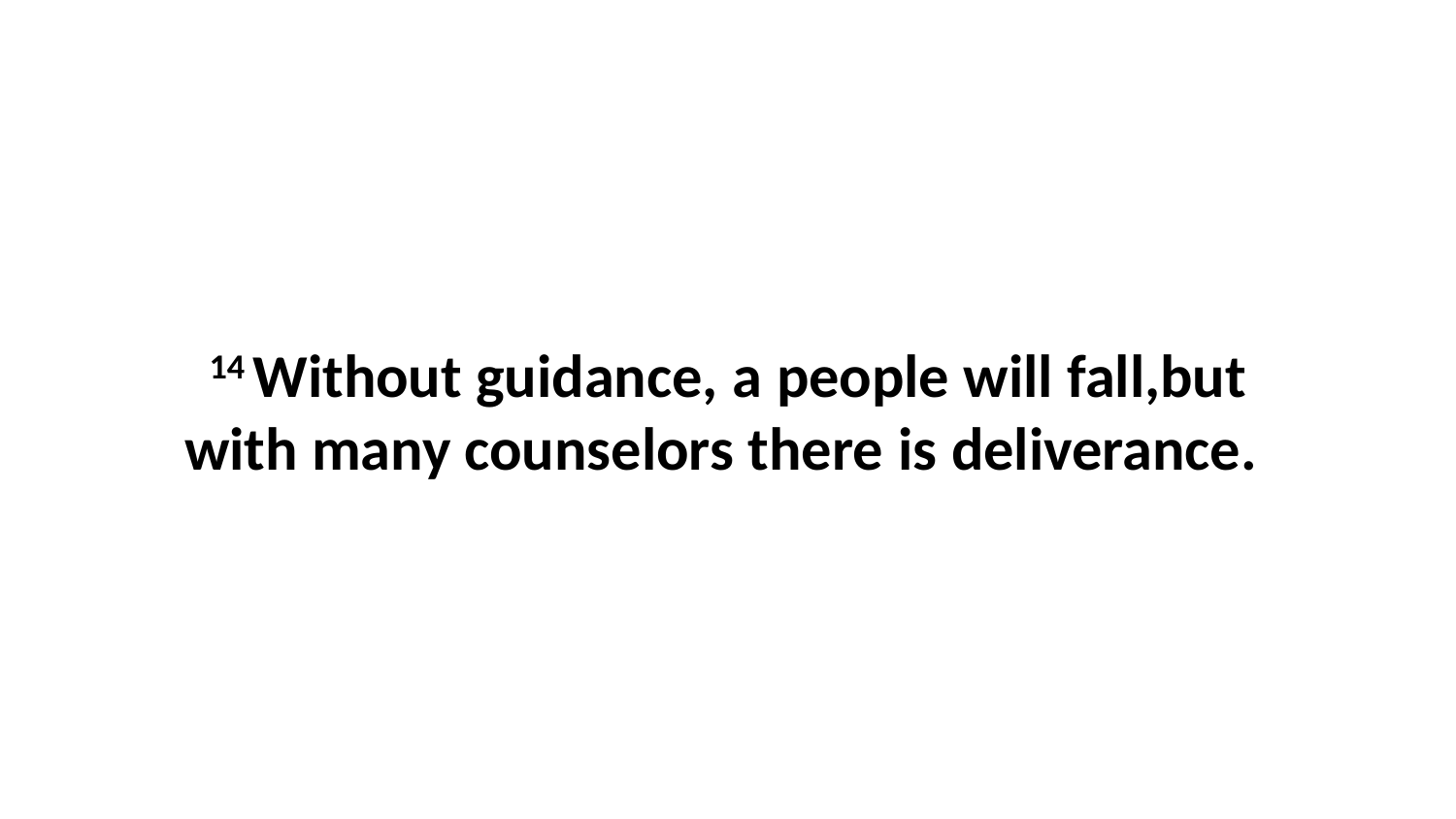

14 Without guidance, a people will fall,but with many counselors there is deliverance.